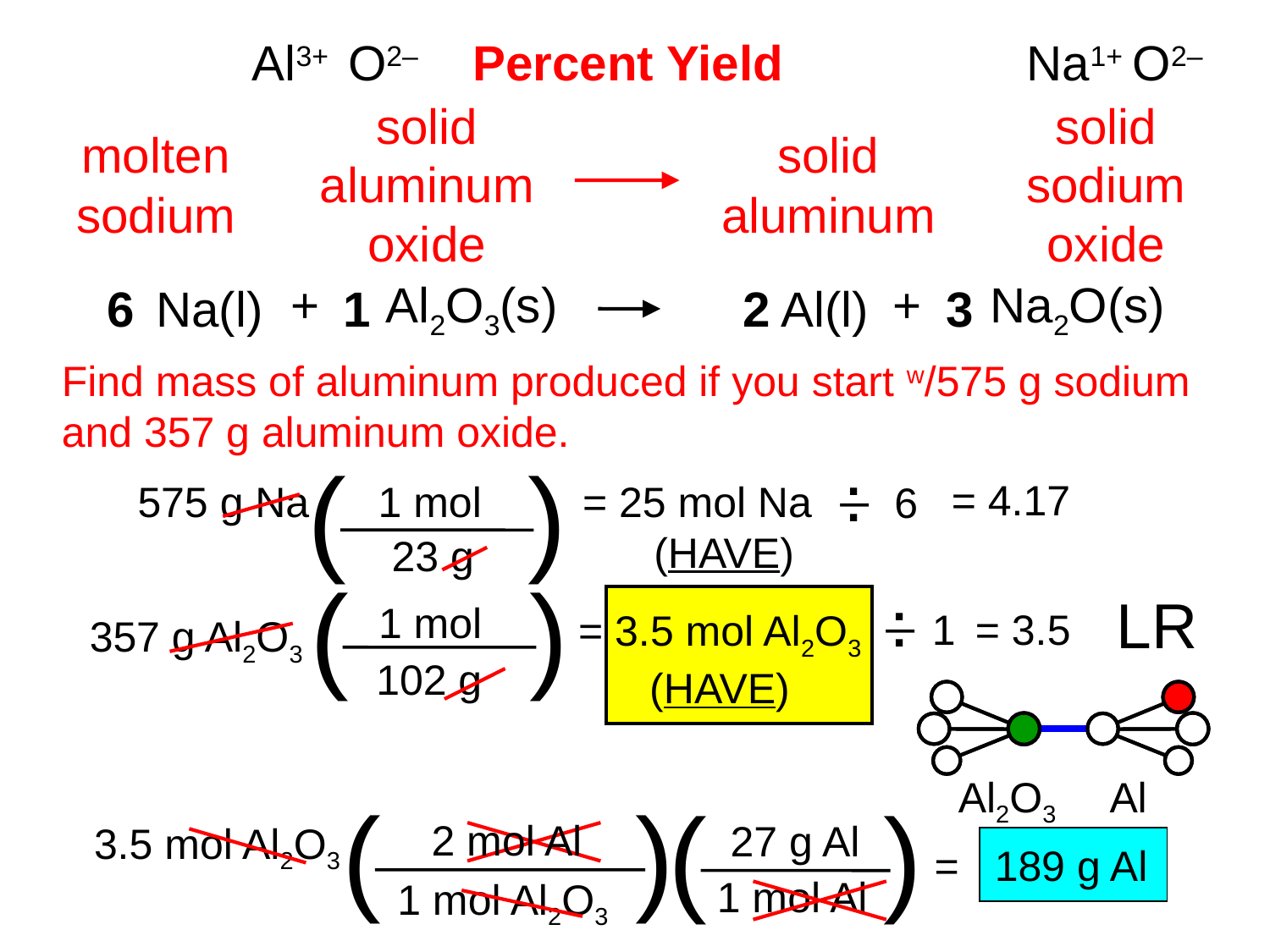

Al3+
O2–
Percent Yield
Na1+
O2–
solid
aluminum
oxide
solid
sodium
oxide
molten
sodium
solid
aluminum

6
+     Al2O3(s)
1
2
+     Na2O(s)
3
Na(l)
Al(l)

Find mass of aluminum produced if you start w/575 g sodium
and 357 g aluminum oxide.
(
)

.
_
.
= 4.17
575 g Na
= 25 mol Na
      (HAVE)
1 mol
6

23 g

(
)

.
_
.
LR

1 mol
1
= 3.5
= 3.5 mol Al2O3
      (HAVE)
357 g Al2O3

102 g

Al2O3
Al
(
)

(
)

2 mol Al
27 g Al
3.5 mol Al2O3

=   189 g Al
1 mol Al
1 mol Al2O3